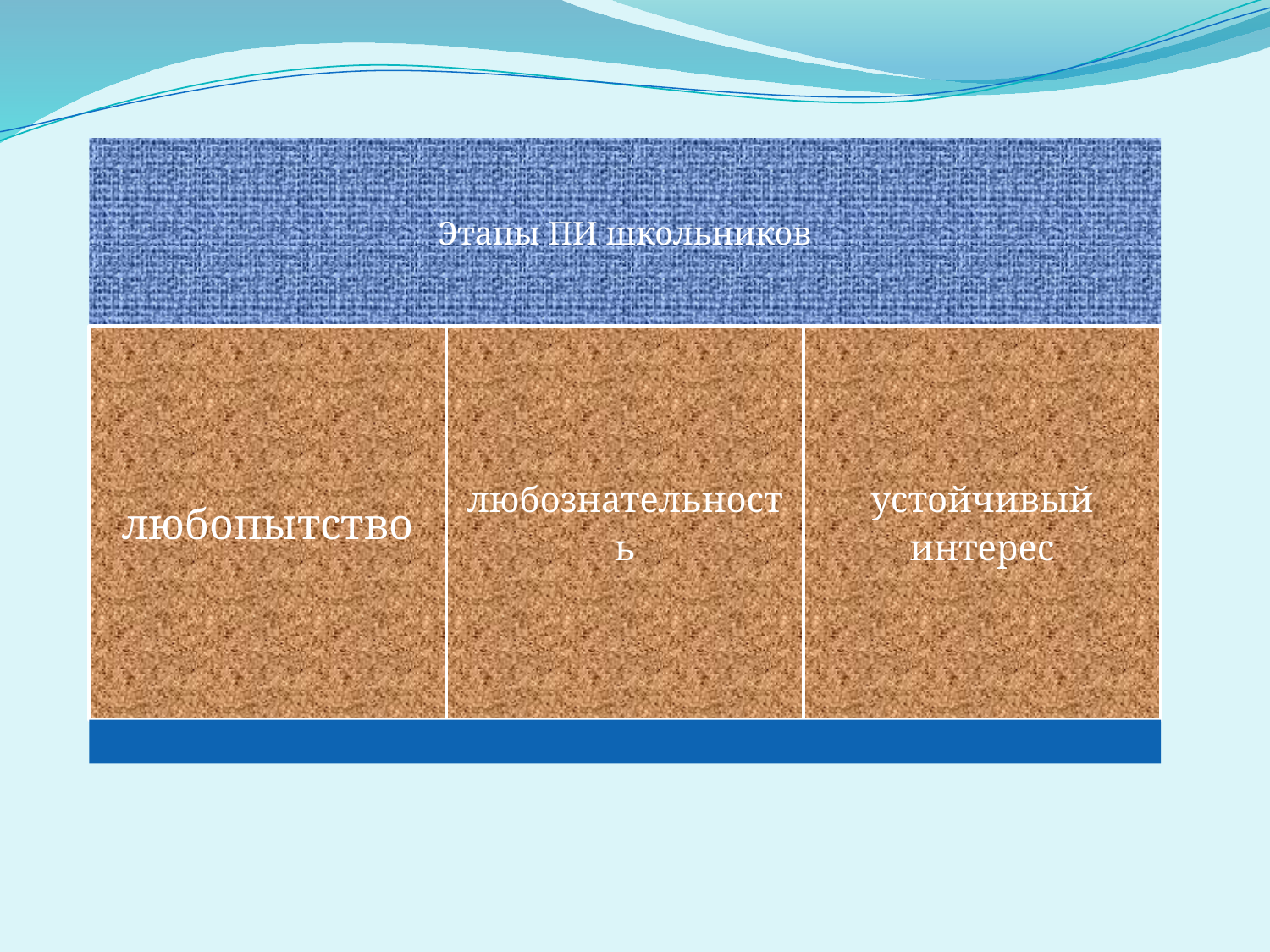

Этапы ПИ школьников
любопытство
любознательность
устойчивый интерес